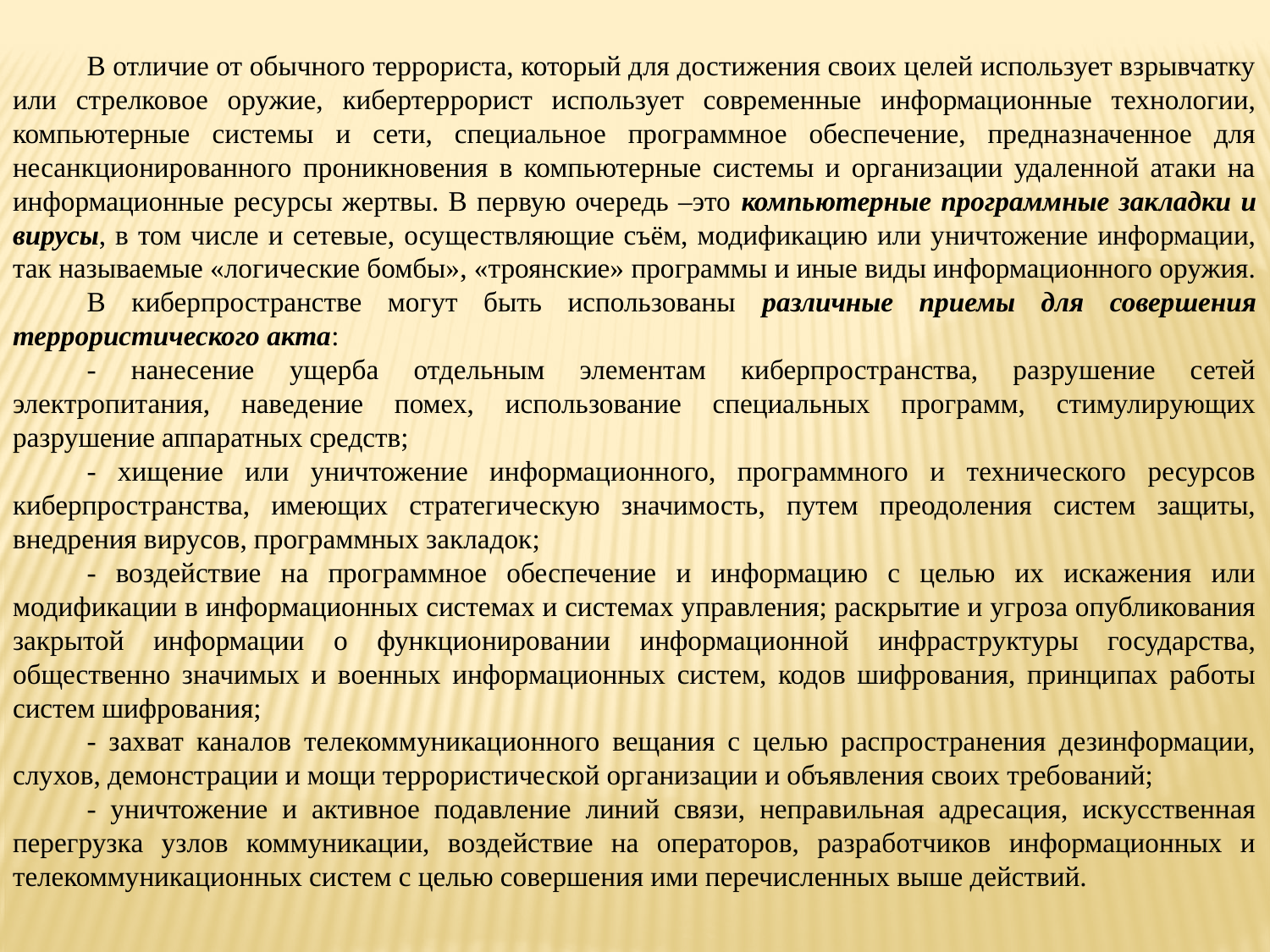

В отличие от обычного террориста, который для достижения своих целей использует взрывчатку или стрелковое оружие, кибертеррорист использует современные информационные технологии, компьютерные системы и сети, специальное программное обеспечение, предназначенное для несанкционированного проникновения в компьютерные системы и организации удаленной атаки на информационные ресурсы жертвы. В первую очередь –это компьютерные программные закладки и вирусы, в том числе и сетевые, осуществляющие съём, модификацию или уничтожение информации, так называемые «логические бомбы», «троянские» программы и иные виды информационного оружия.
В киберпространстве могут быть использованы различные приемы для совершения террористического акта:
- нанесение ущерба отдельным элементам киберпространства, разрушение сетей электропитания, наведение помех, использование специальных программ, стимулирующих разрушение аппаратных средств;
- хищение или уничтожение информационного, программного и технического ресурсов киберпространства, имеющих стратегическую значимость, путем преодоления систем защиты, внедрения вирусов, программных закладок;
- воздействие на программное обеспечение и информацию с целью их искажения или модификации в информационных системах и системах управления; раскрытие и угроза опубликования закрытой информации о функционировании информационной инфраструктуры государства, общественно значимых и военных информационных систем, кодов шифрования, принципах работы систем шифрования;
- захват каналов телекоммуникационного вещания с целью распространения дезинформации, слухов, демонстрации и мощи террористической организации и объявления своих требований;
- уничтожение и активное подавление линий связи, неправильная адресация, искусственная перегрузка узлов коммуникации, воздействие на операторов, разработчиков информационных и телекоммуникационных систем с целью совершения ими перечисленных выше действий.